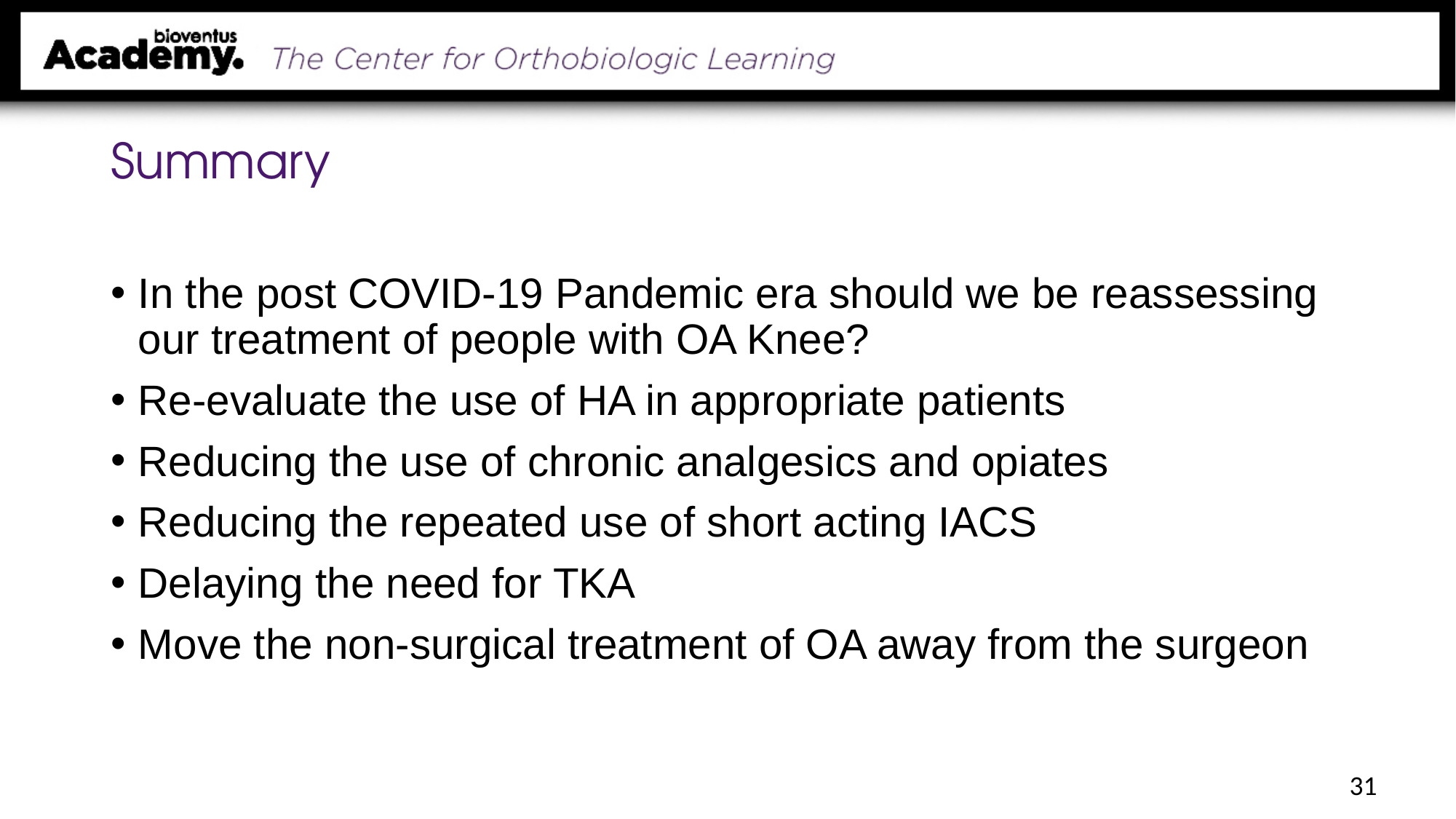

# Summary
In the post COVID-19 Pandemic era should we be reassessing our treatment of people with OA Knee?
Re-evaluate the use of HA in appropriate patients
Reducing the use of chronic analgesics and opiates
Reducing the repeated use of short acting IACS
Delaying the need for TKA
Move the non-surgical treatment of OA away from the surgeon